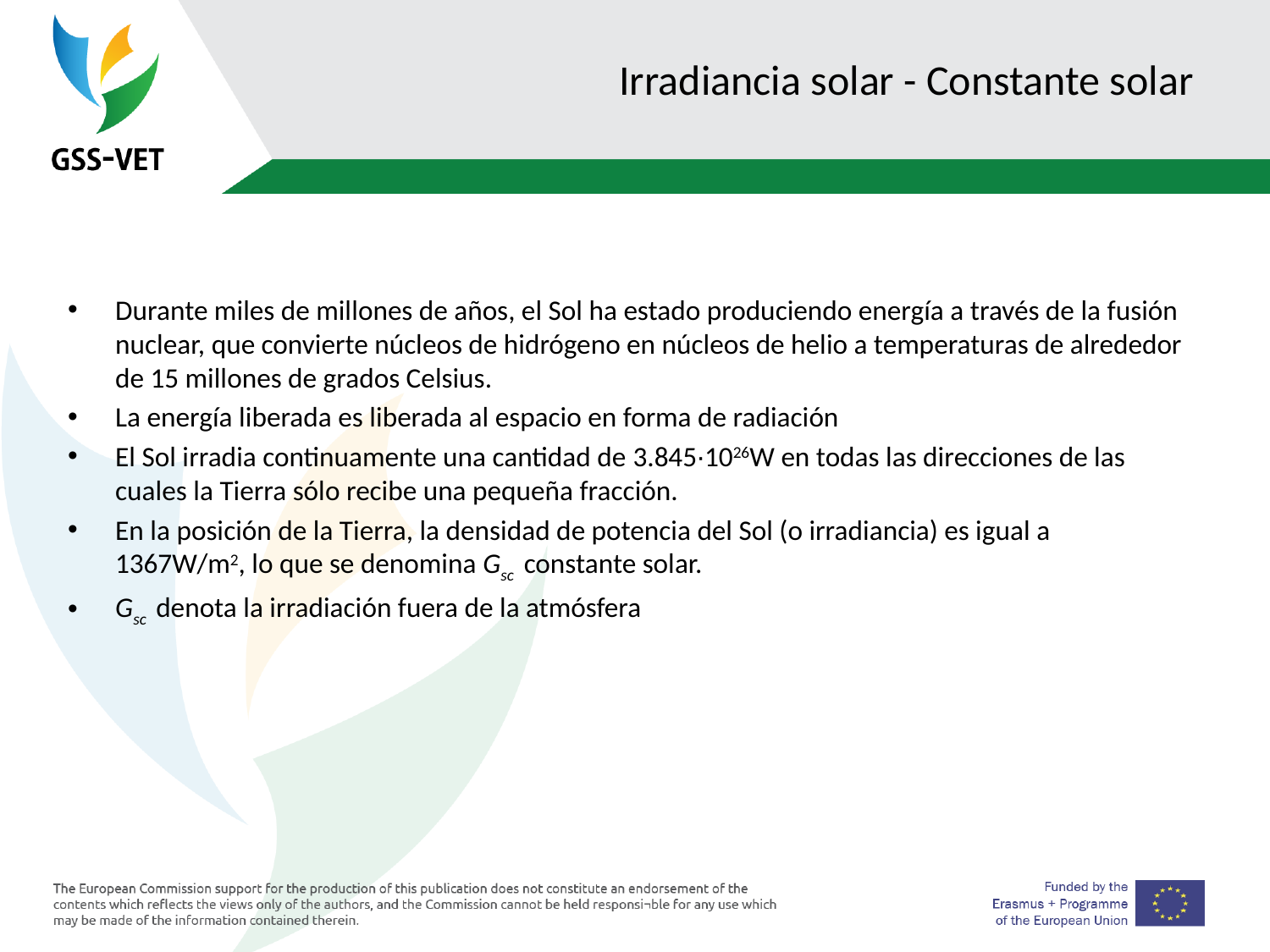

# Irradiancia solar - Constante solar
Durante miles de millones de años, el Sol ha estado produciendo energía a través de la fusión nuclear, que convierte núcleos de hidrógeno en núcleos de helio a temperaturas de alrededor de 15 millones de grados Celsius.
La energía liberada es liberada al espacio en forma de radiación
El Sol irradia continuamente una cantidad de 3.845∙1026W en todas las direcciones de las cuales la Tierra sólo recibe una pequeña fracción.
En la posición de la Tierra, la densidad de potencia del Sol (o irradiancia) es igual a 1367W/m2, lo que se denomina Gsc  constante solar.
Gsc  denota la irradiación fuera de la atmósfera